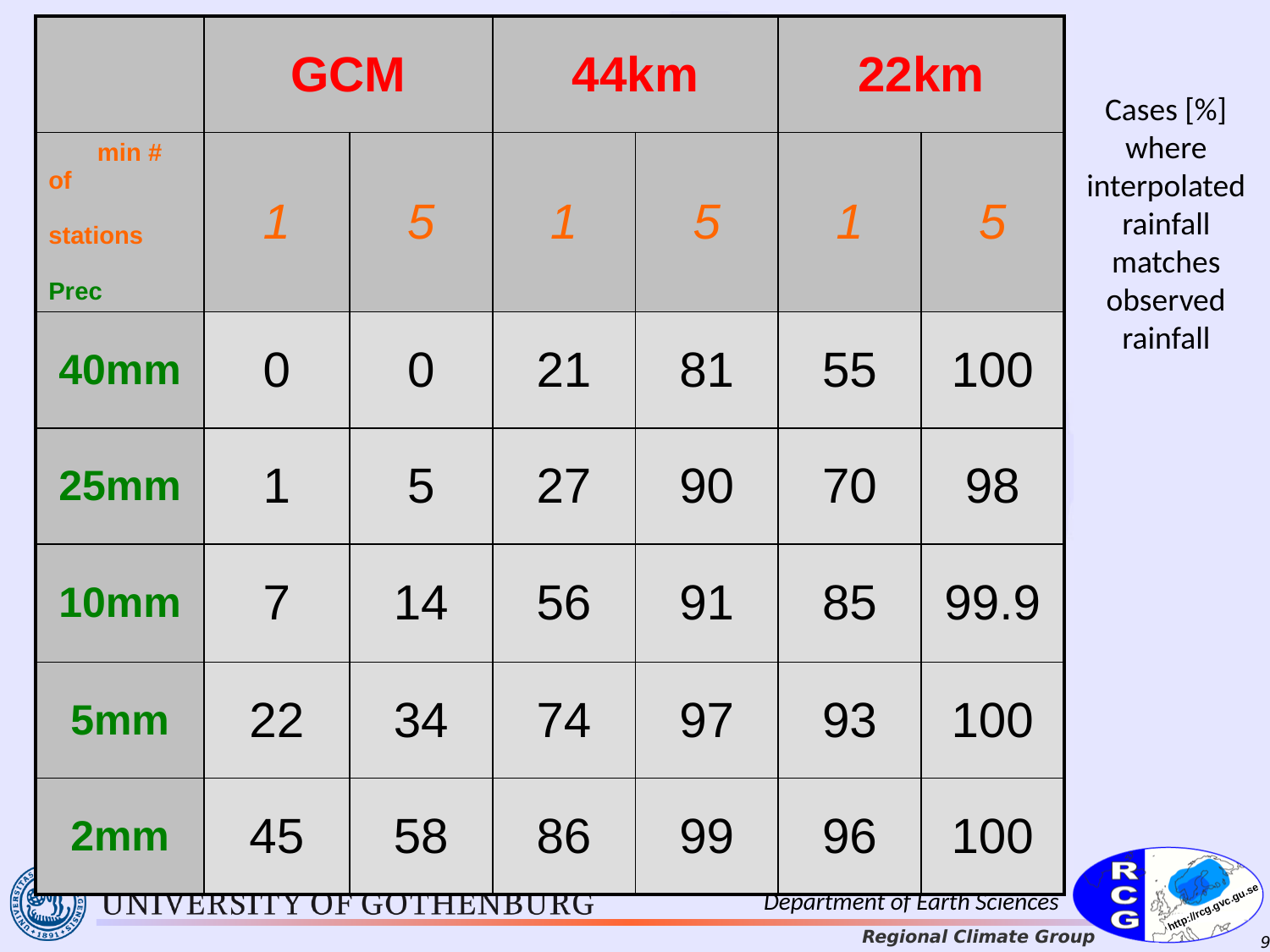

|  | GCM |  | 44km |  | 22km |  |
| --- | --- | --- | --- | --- | --- | --- |
| min # of stations Prec | 1 | 5 | 1 | 5 | 1 | 5 |
| 40mm | 0 | 0 | 21 | 81 | 55 | 100 |
| 25mm | 1 | 5 | 27 | 90 | 70 | 98 |
| 10mm | 7 | 14 | 56 | 91 | 85 | 99.9 |
| 5mm | 22 | 34 | 74 | 97 | 93 | 100 |
| 2mm | 45 | 58 | 86 | 99 | 96 | 100 |
Cases [%] where interpolated rainfall matches observed rainfall